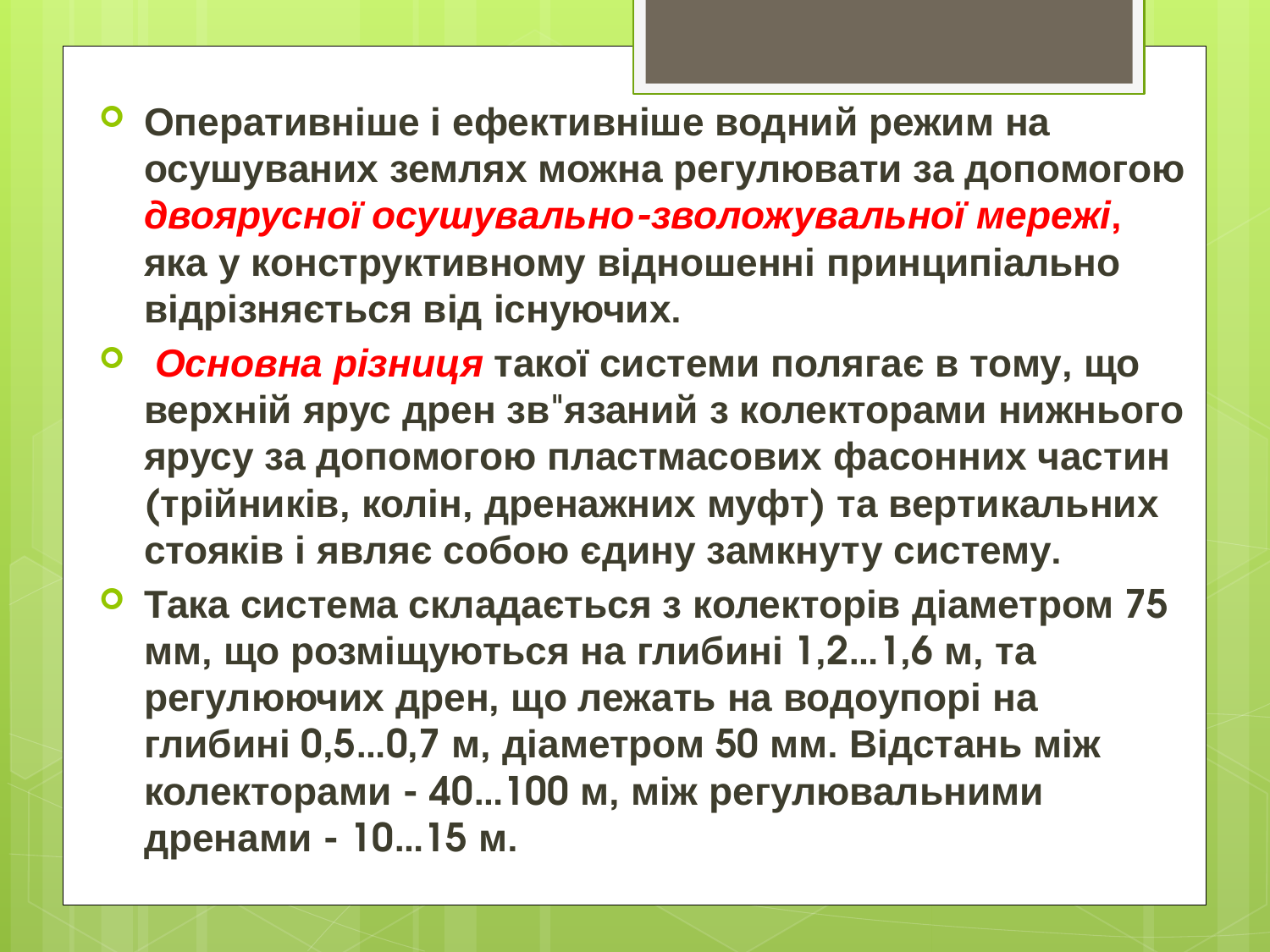

Оперативніше і ефективніше водний режим на осушуваних землях можна регулювати за допомогою двоярусної осушувально-зволожувальної мережі, яка у конструктивному відношенні принципіально відрізняється від існуючих.
 Основна різниця такої системи полягає в тому, що верхній ярус дрен зв"язаний з колекторами нижнього ярусу за допомогою пластмасових фасонних частин (трійників, колін, дренажних муфт) та вертикальних стояків і являє собою єдину замкнуту систему.
Така система складається з колекторів діаметром 75 мм, що розміщуються на глибині 1,2…1,6 м, та регулюючих дрен, що лежать на водоупорі на глибині 0,5…0,7 м, діаметром 50 мм. Відстань між колекторами - 40…100 м, між регулювальними дренами - 10…15 м.